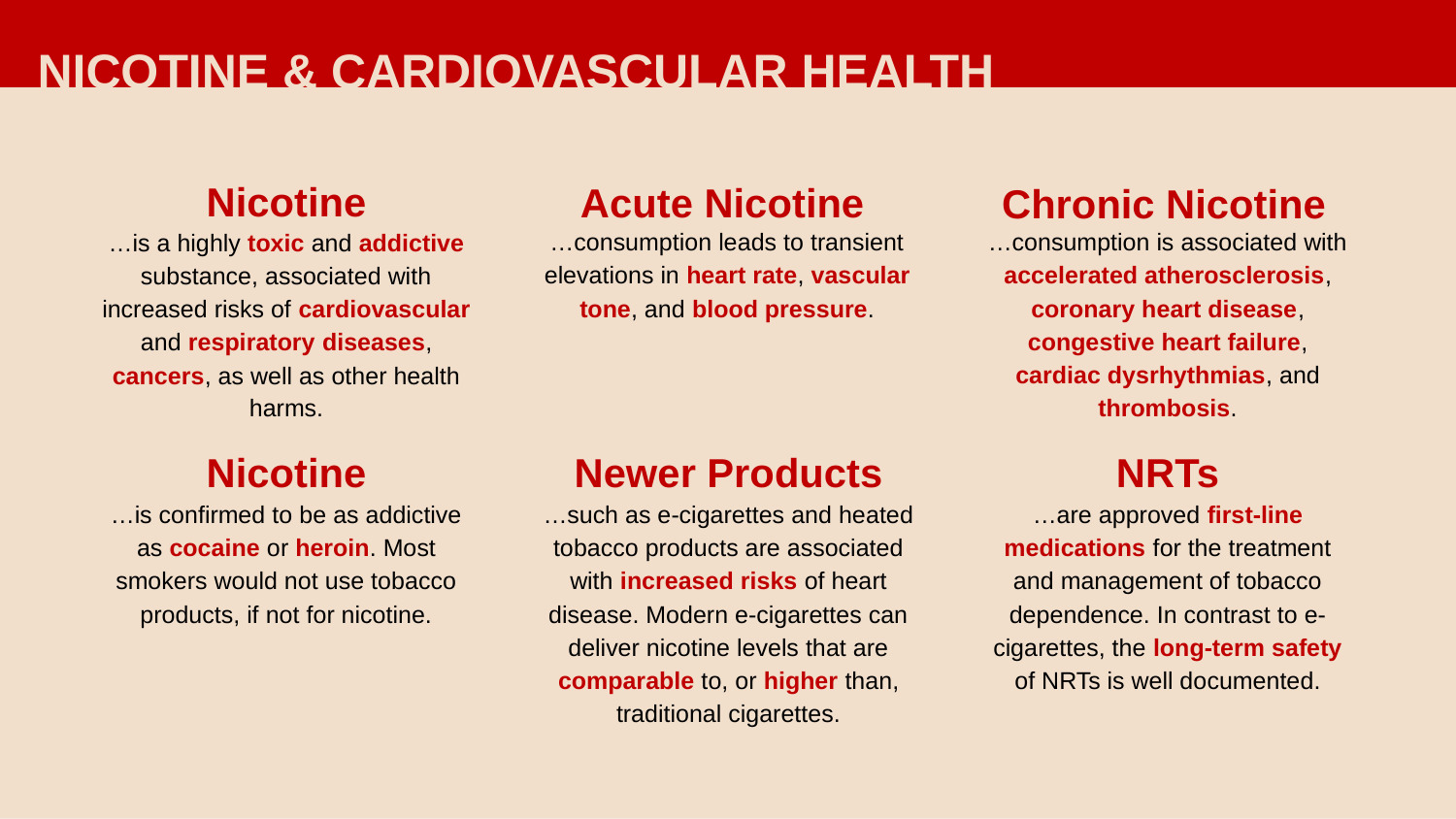

Nicotine & cardiovascular health

Nicotine
Acute Nicotine
Chronic Nicotine
…consumption leads to transient elevations in heart rate, vascular tone, and blood pressure.
…consumption is associated with accelerated atherosclerosis, coronary heart disease, congestive heart failure, cardiac dysrhythmias, and thrombosis.
…is a highly toxic and addictive substance, associated with increased risks of cardiovascular and respiratory diseases, cancers, as well as other health harms.
Nicotine
Newer Products
NRTs
…is confirmed to be as addictive as cocaine or heroin. Most smokers would not use tobacco products, if not for nicotine.
…such as e-cigarettes and heated tobacco products are associated with increased risks of heart disease. Modern e-cigarettes can deliver nicotine levels that are comparable to, or higher than, traditional cigarettes.
…are approved first-line medications for the treatment and management of tobacco dependence. In contrast to e-cigarettes, the long-term safety of NRTs is well documented.